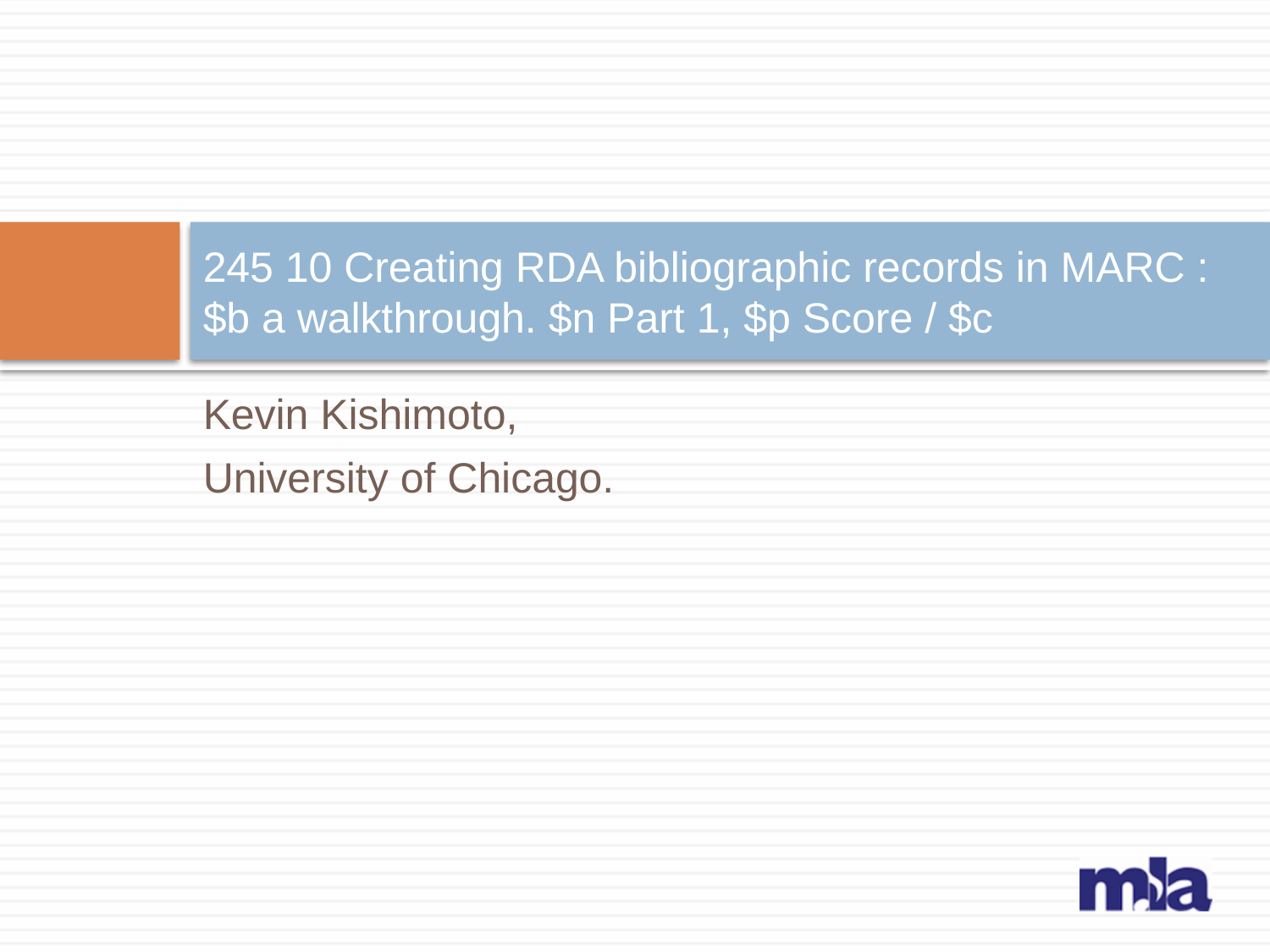

# 245 10 Creating RDA bibliographic records in MARC : $b a walkthrough. $n Part 1, $p Score / $c
Kevin Kishimoto,
University of Chicago.